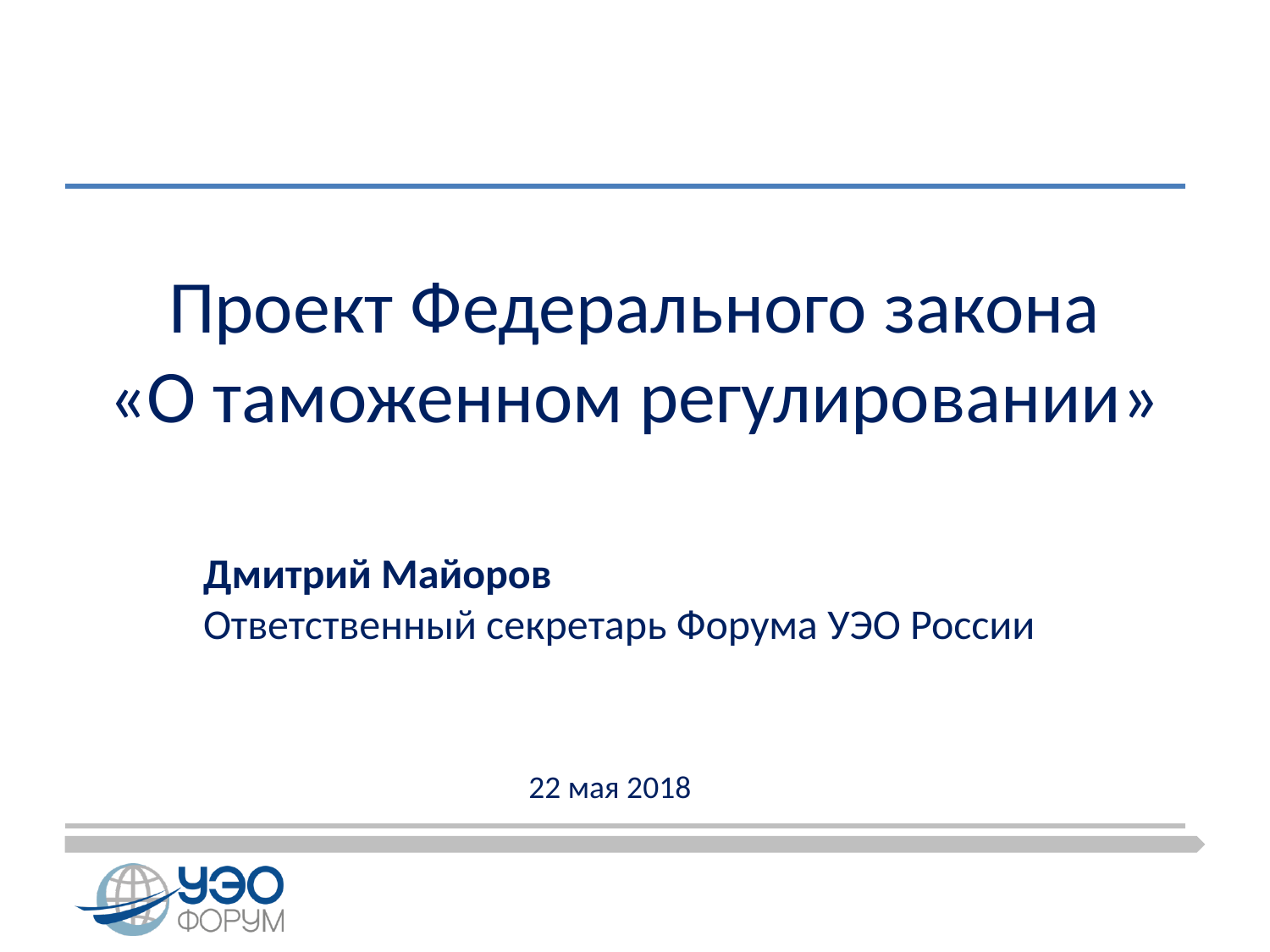

# Проект Федерального закона «О таможенном регулировании»
Дмитрий Майоров
Ответственный секретарь Форума УЭО России
22 мая 2018